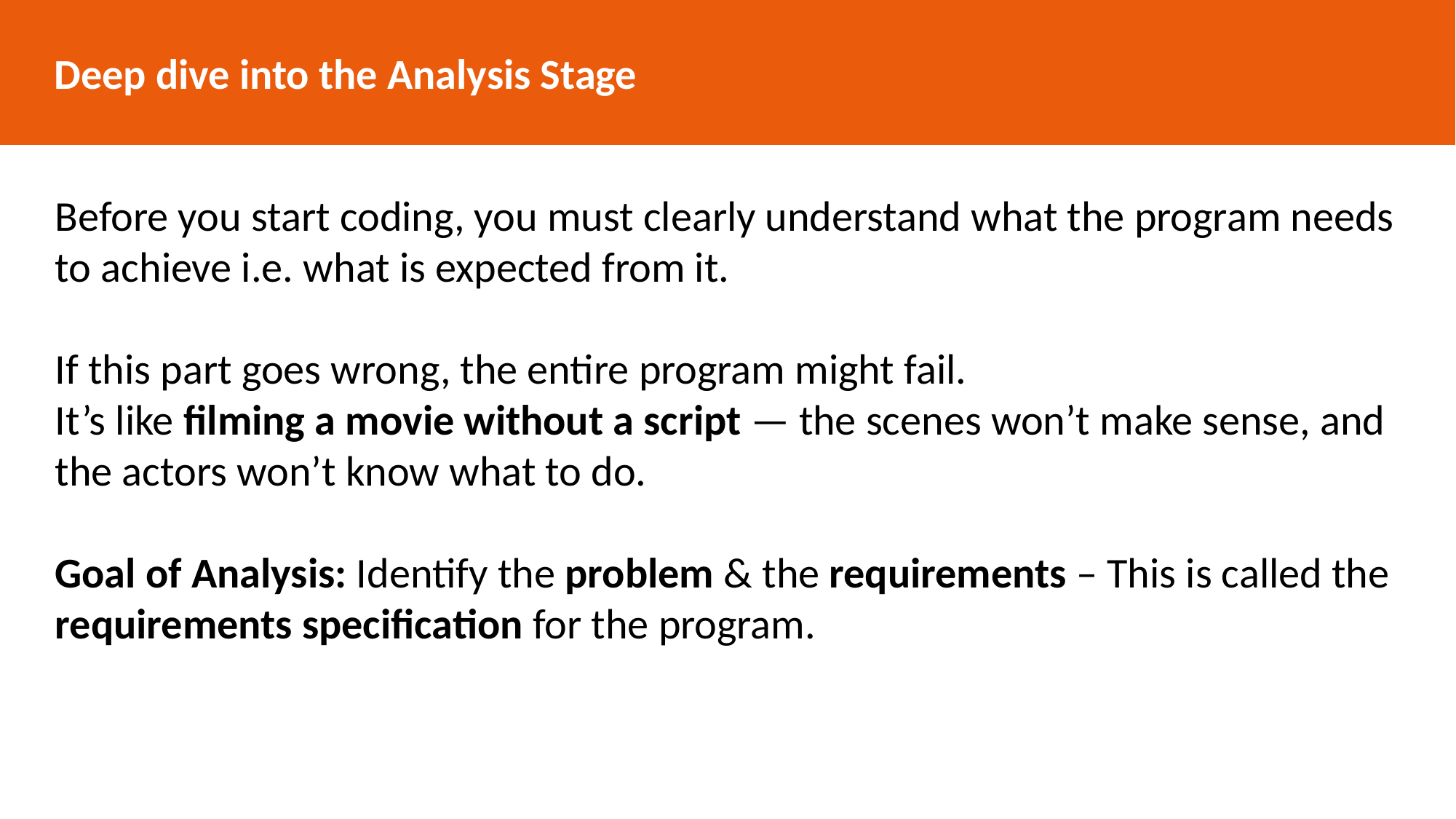

Deep dive into the Analysis Stage
Before you start coding, you must clearly understand what the program needs to achieve i.e. what is expected from it.
If this part goes wrong, the entire program might fail.
It’s like filming a movie without a script — the scenes won’t make sense, and the actors won’t know what to do.

Goal of Analysis: Identify the problem & the requirements – This is called the requirements specification for the program.